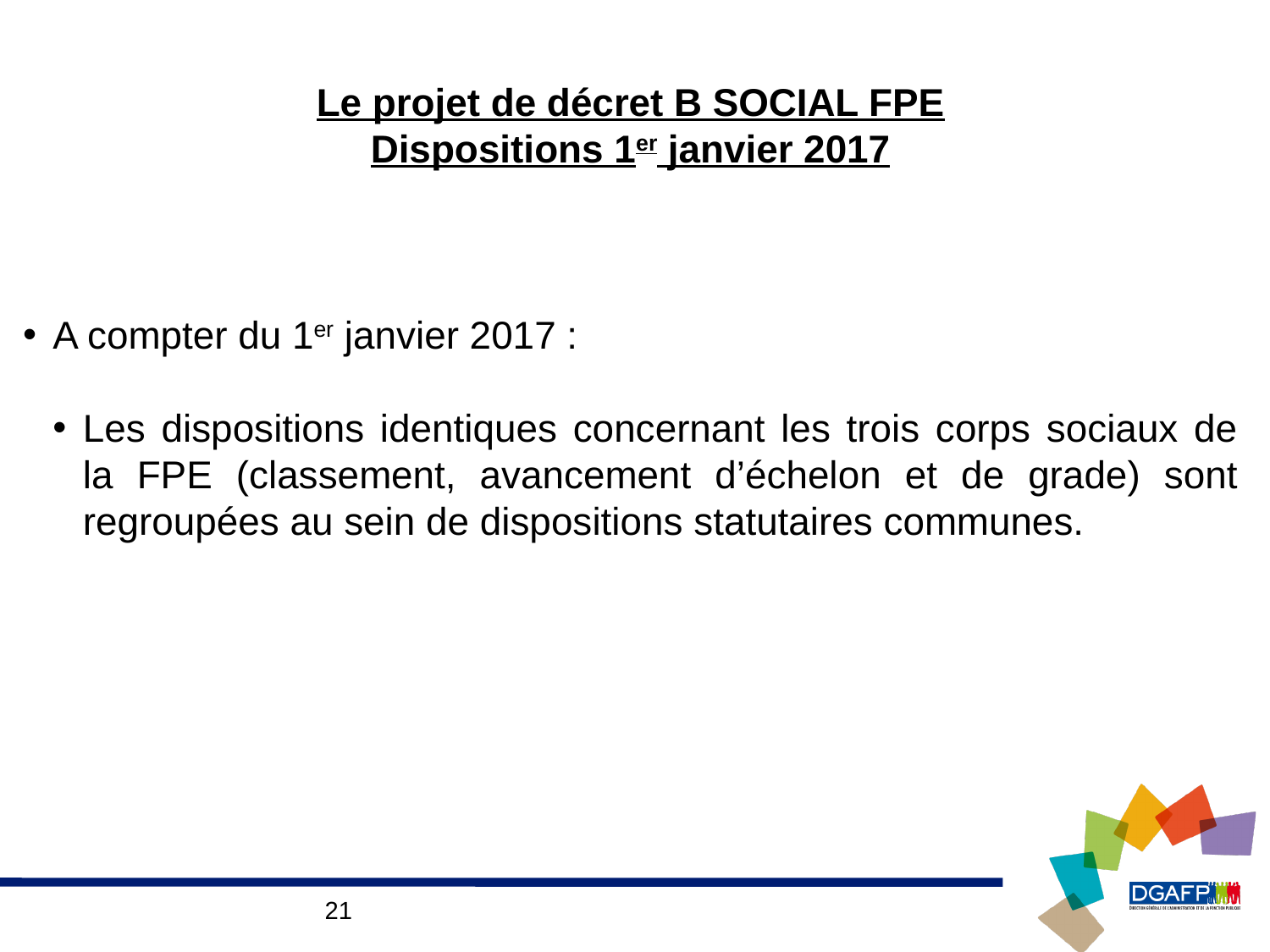

Le projet de décret B SOCIAL FPE
Dispositions 1er janvier 2017

A compter du 1er janvier 2017 :

Les dispositions identiques concernant les trois corps sociaux de la FPE (classement, avancement d’échelon et de grade) sont regroupées au sein de dispositions statutaires communes.

21